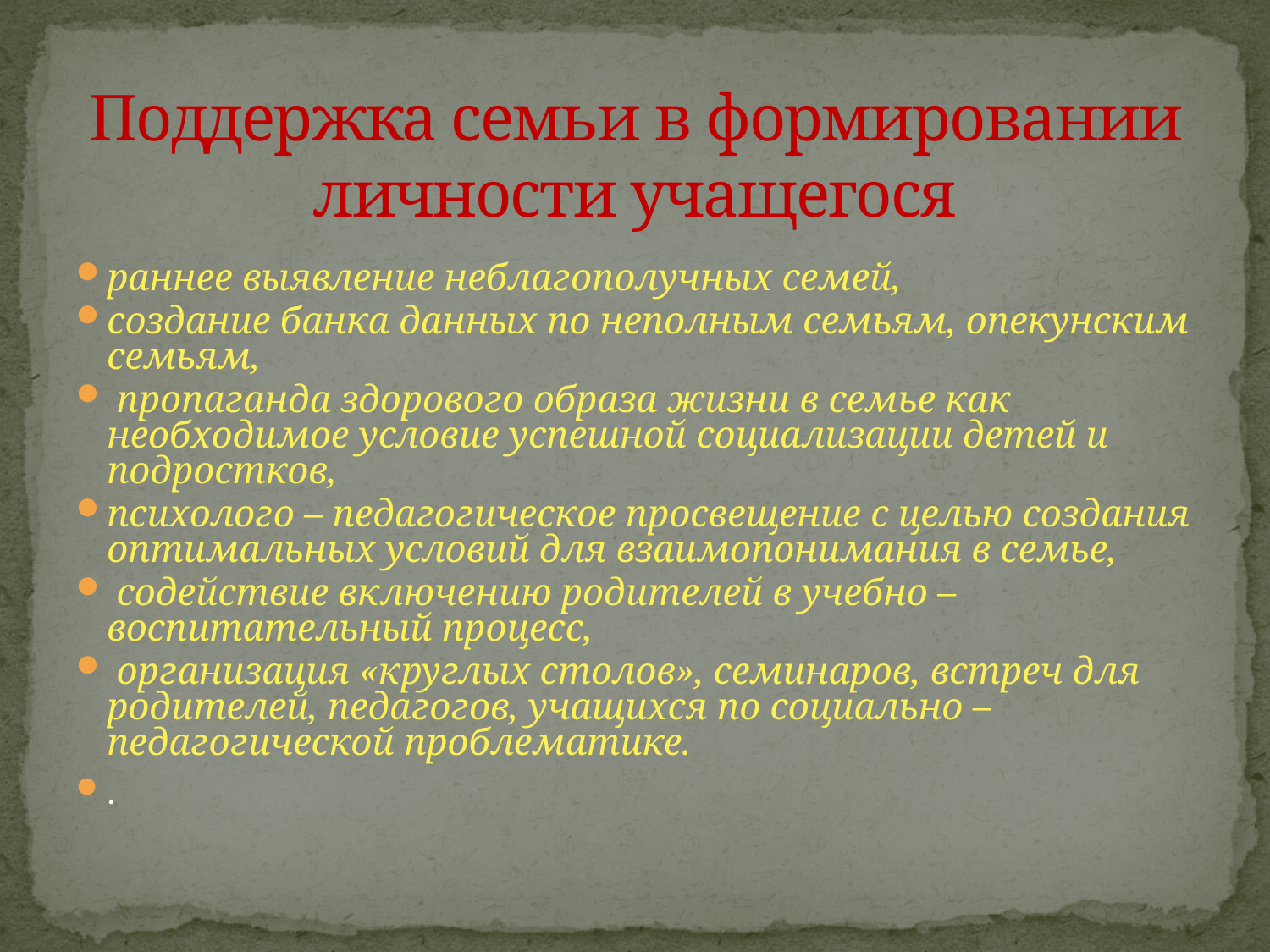

# Поддержка семьи в формировании личности учащегося
раннее выявление неблагополучных семей,
создание банка данных по неполным семьям, опекунским семьям,
 пропаганда здорового образа жизни в семье как необходимое условие успешной социализации детей и подростков,
психолого – педагогическое просвещение с целью создания оптимальных условий для взаимопонимания в семье,
 содействие включению родителей в учебно – воспитательный процесс,
 организация «круглых столов», семинаров, встреч для родителей, педагогов, учащихся по социально – педагогической проблематике.
.